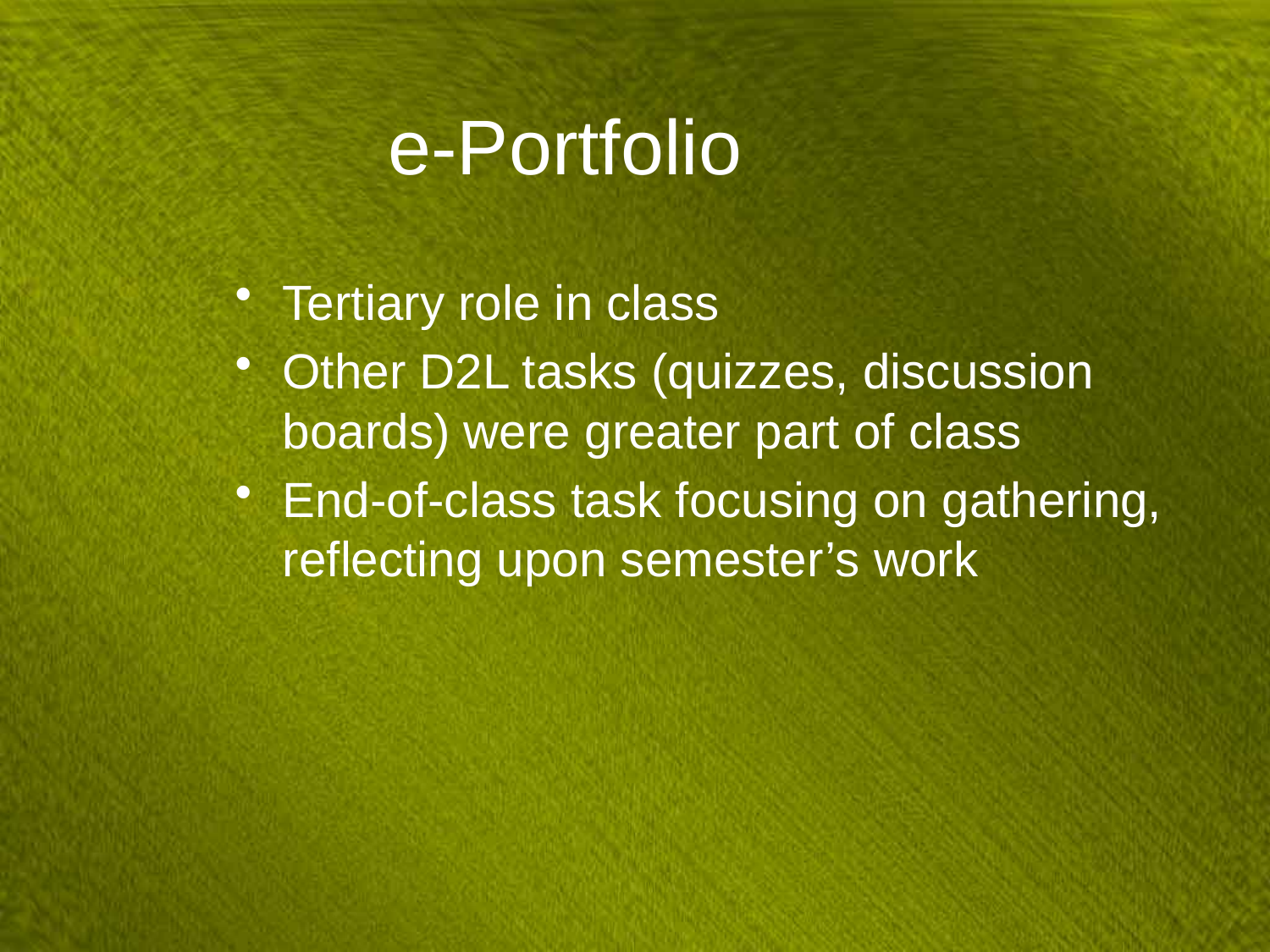

# e-Portfolio
Tertiary role in class
Other D2L tasks (quizzes, discussion boards) were greater part of class
End-of-class task focusing on gathering, reflecting upon semester’s work